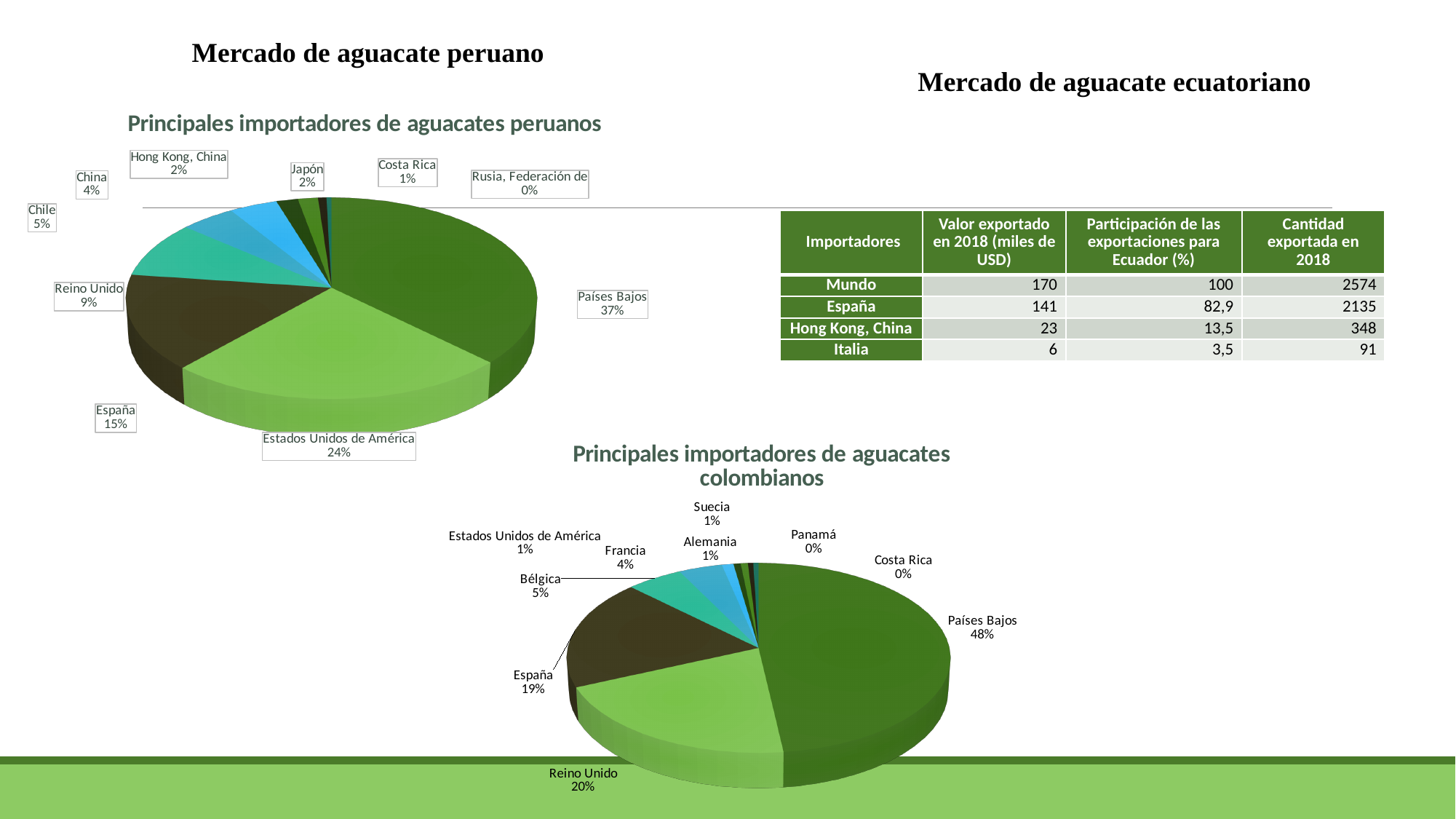

Mercado de aguacate peruano
Mercado de aguacate ecuatoriano

[unsupported chart]

| Importadores | Valor exportado en 2018 (miles de USD) | Participación de las exportaciones para Ecuador (%) | Cantidad exportada en 2018 |
| --- | --- | --- | --- |
| Mundo | 170 | 100 | 2574 |
| España | 141 | 82,9 | 2135 |
| Hong Kong, China | 23 | 13,5 | 348 |
| Italia | 6 | 3,5 | 91 |

[unsupported chart]